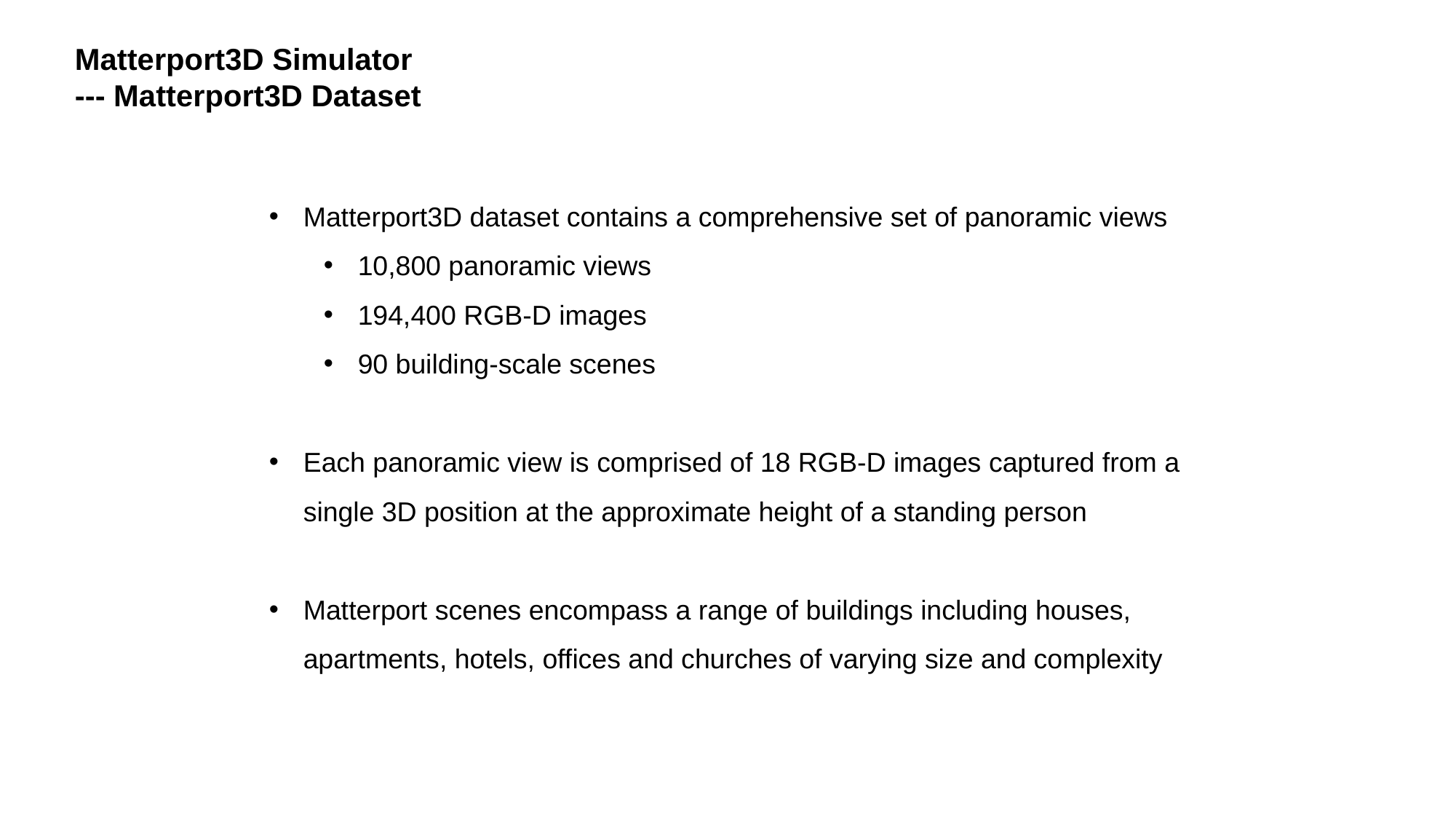

Matterport3D Simulator
--- Matterport3D Dataset
Matterport3D dataset contains a comprehensive set of panoramic views
10,800 panoramic views
194,400 RGB-D images
90 building-scale scenes

Each panoramic view is comprised of 18 RGB-D images captured from a single 3D position at the approximate height of a standing person

Matterport scenes encompass a range of buildings including houses, apartments, hotels, offices and churches of varying size and complexity